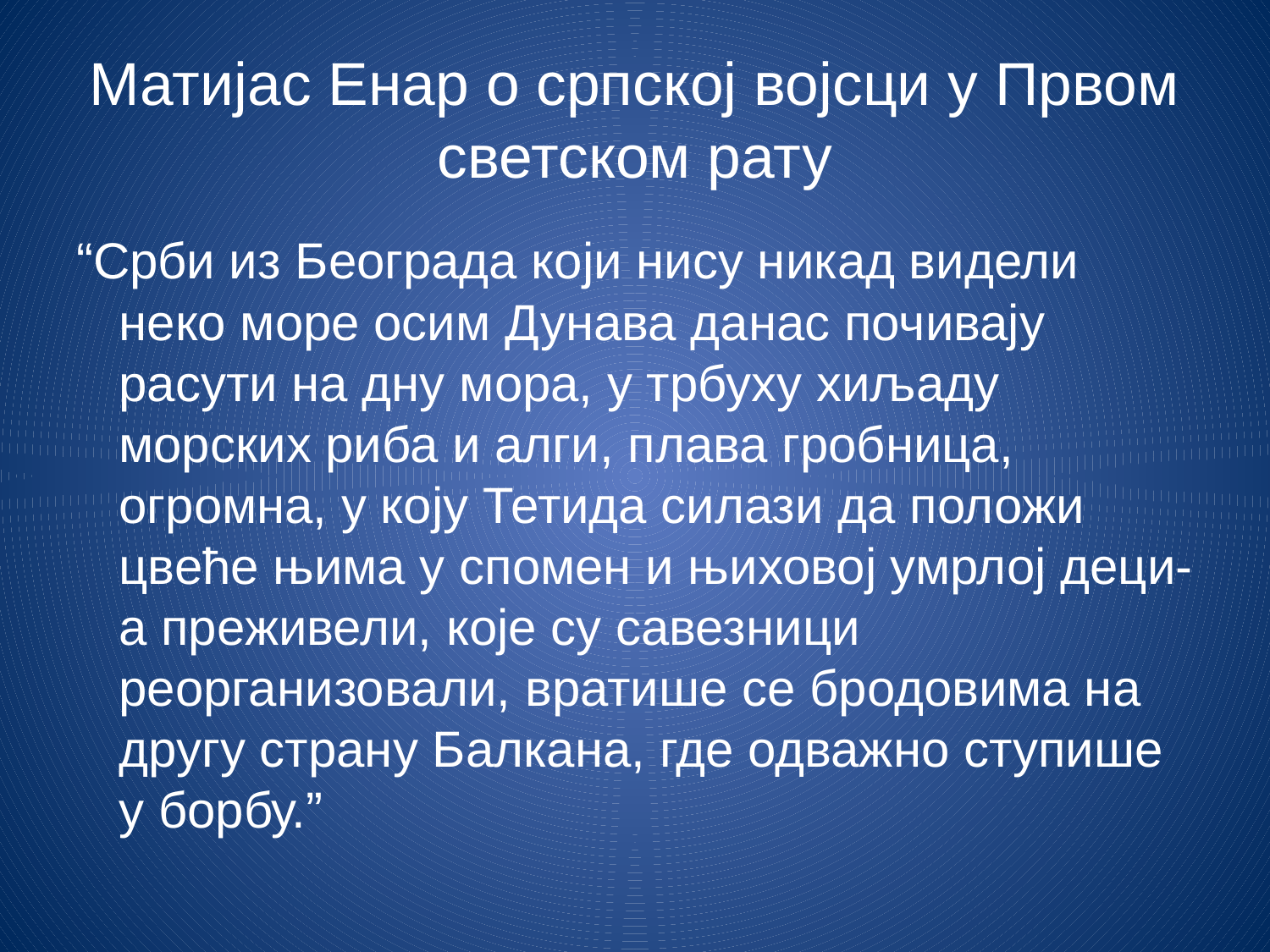

# Матијас Енар о српској војсци у Првом светском рату
“Срби из Београда који нису никад видели неко море осим Дунава данас почивају расути на дну мора, у трбуху хиљаду морских риба и алги, плава гробница, огромна, у коју Тетида силази да положи цвеће њима у спомен и њиховој умрлој деци- а преживели, које су савезници реорганизовали, вратише се бродовима на другу страну Балкана, где одважно ступише у борбу.”